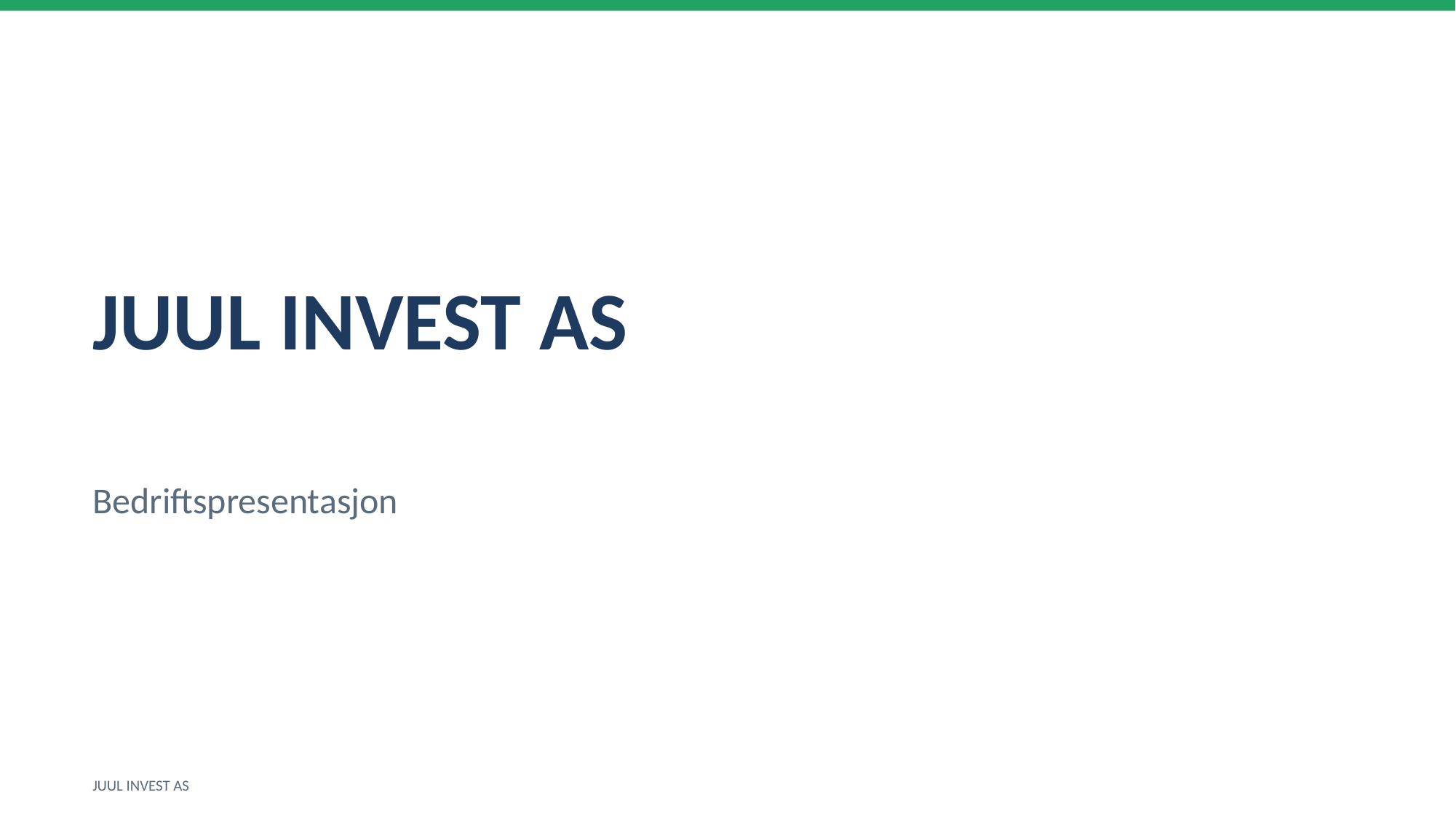

JUUL INVEST AS
Bedriftspresentasjon
JUUL INVEST AS